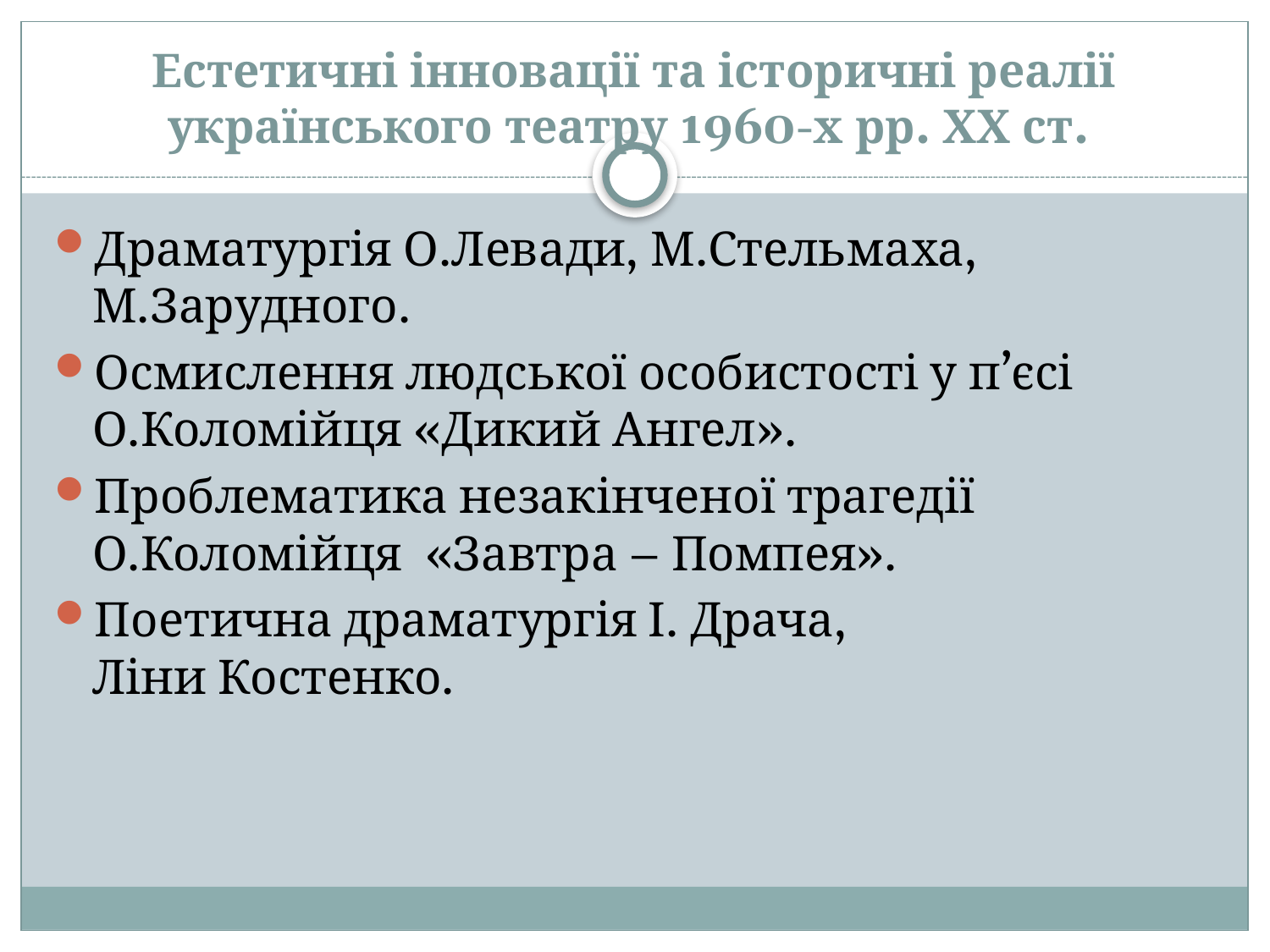

# Естетичні інновації та історичні реалії українського театру 1960-х рр. ХХ ст.
Драматургія О.Левади, М.Стельмаха, М.Зарудного.
Осмислення людської особистості у п’єсі О.Коломійця «Дикий Ангел».
Проблематика незакінченої трагедії О.Коломійця  «Завтра – Помпея».
Поетична драматургія І. Драча, Ліни Костенко.